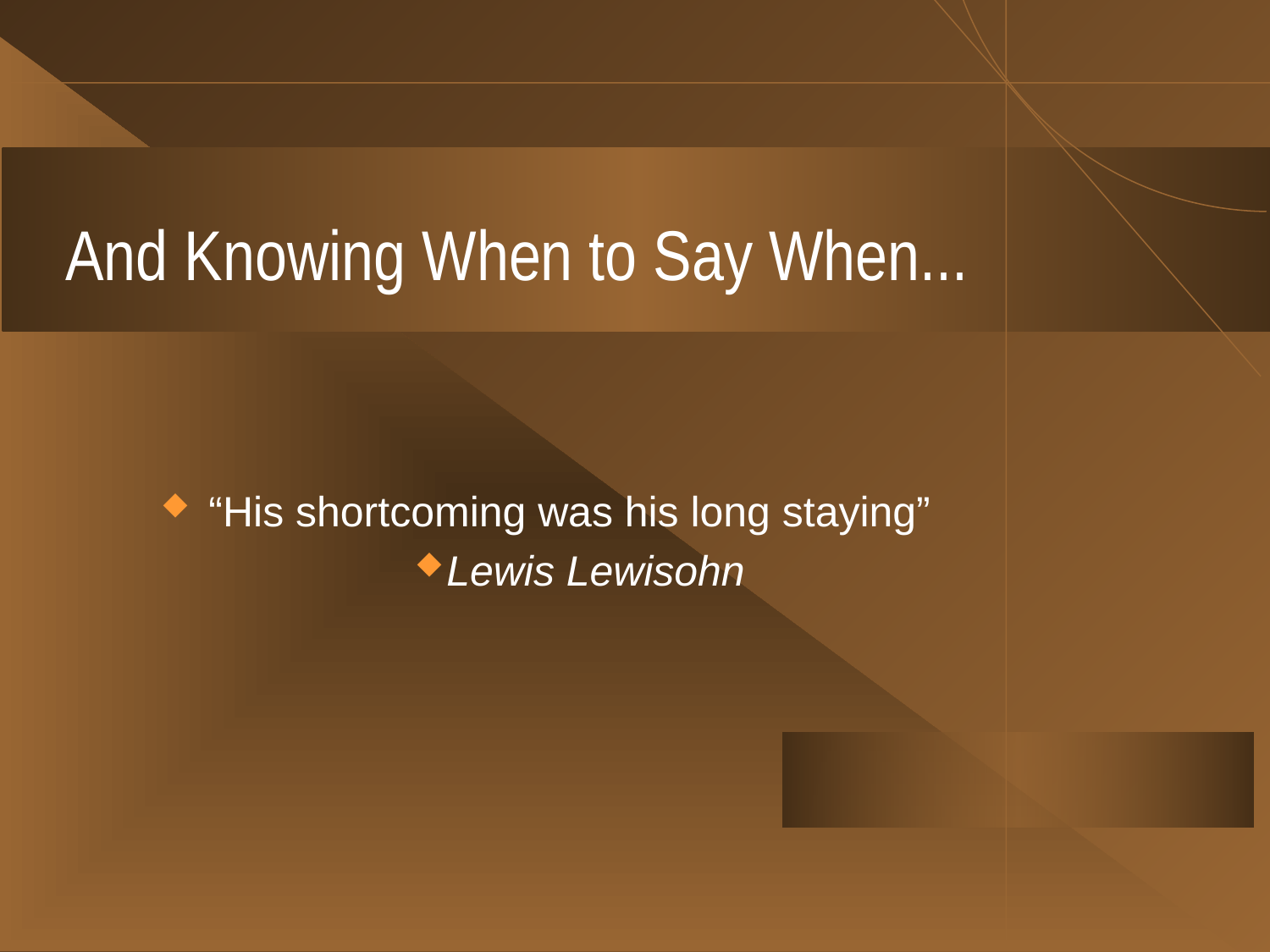

# And Knowing When to Say When...
“His shortcoming was his long staying”
Lewis Lewisohn